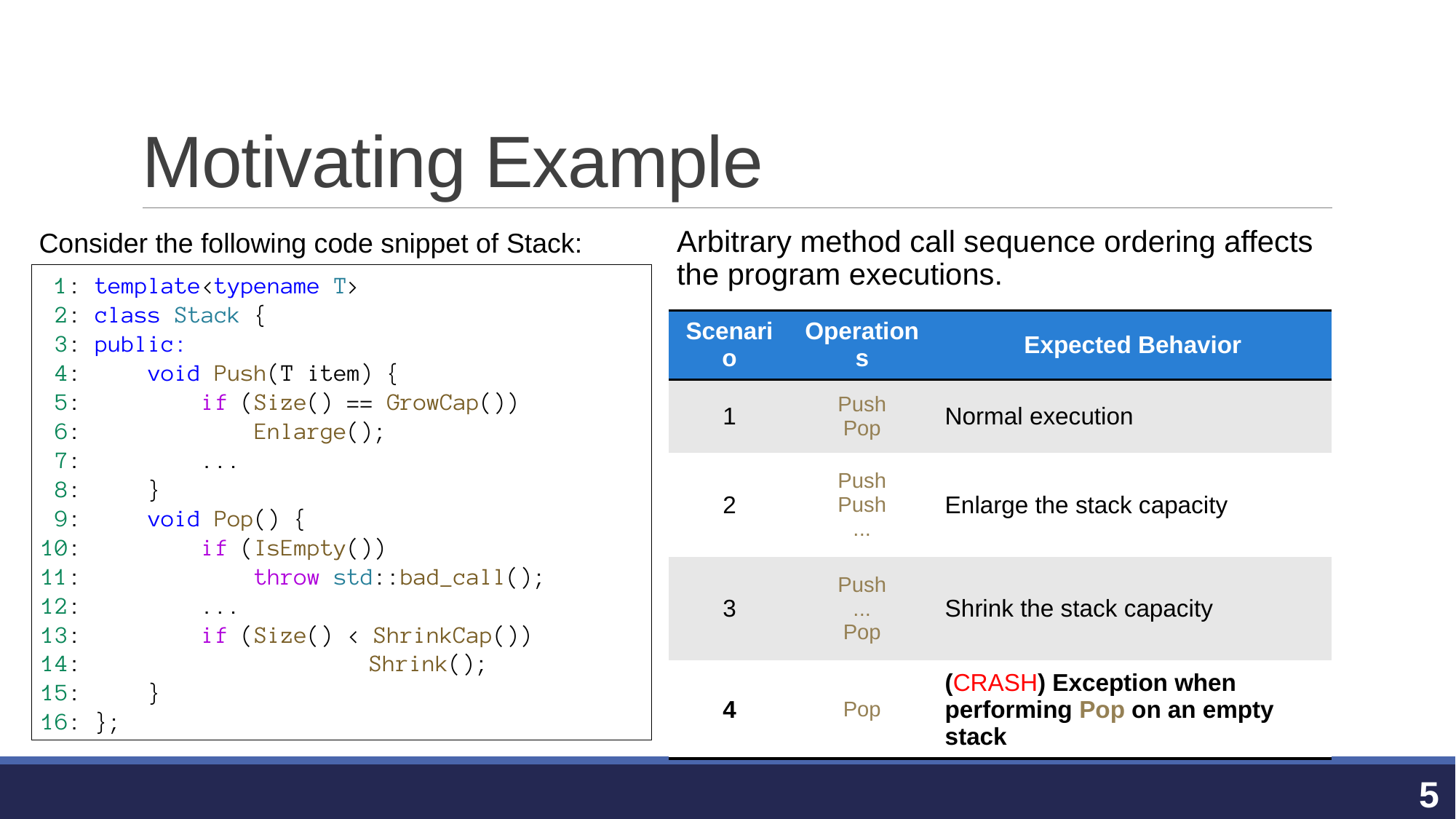

# Motivating Example
Consider the following code snippet of Stack:
Arbitrary method call sequence ordering affects the program executions.

 1: template<typename T>
 2: class Stack {
 3: public:
 4:     void Push(T item) {
 5:         if (Size() == GrowCap())
 6:             Enlarge();
 7:         ...
 8:     }
 9:     void Pop() {
10:         if (IsEmpty())
11:             throw std::bad_call();
12:         ...
13:         if (Size() < ShrinkCap())
14:         		Shrink();
15:     }
16: };
| Scenario | Operations | Expected Behavior |
| --- | --- | --- |
| 1 | Push Pop | Normal execution |
| 2 | Push Push ... | Enlarge the stack capacity |
| 3 | Push ... Pop | Shrink the stack capacity |
| 4 | Pop | (CRASH) Exception when performing Pop on an empty stack |
5